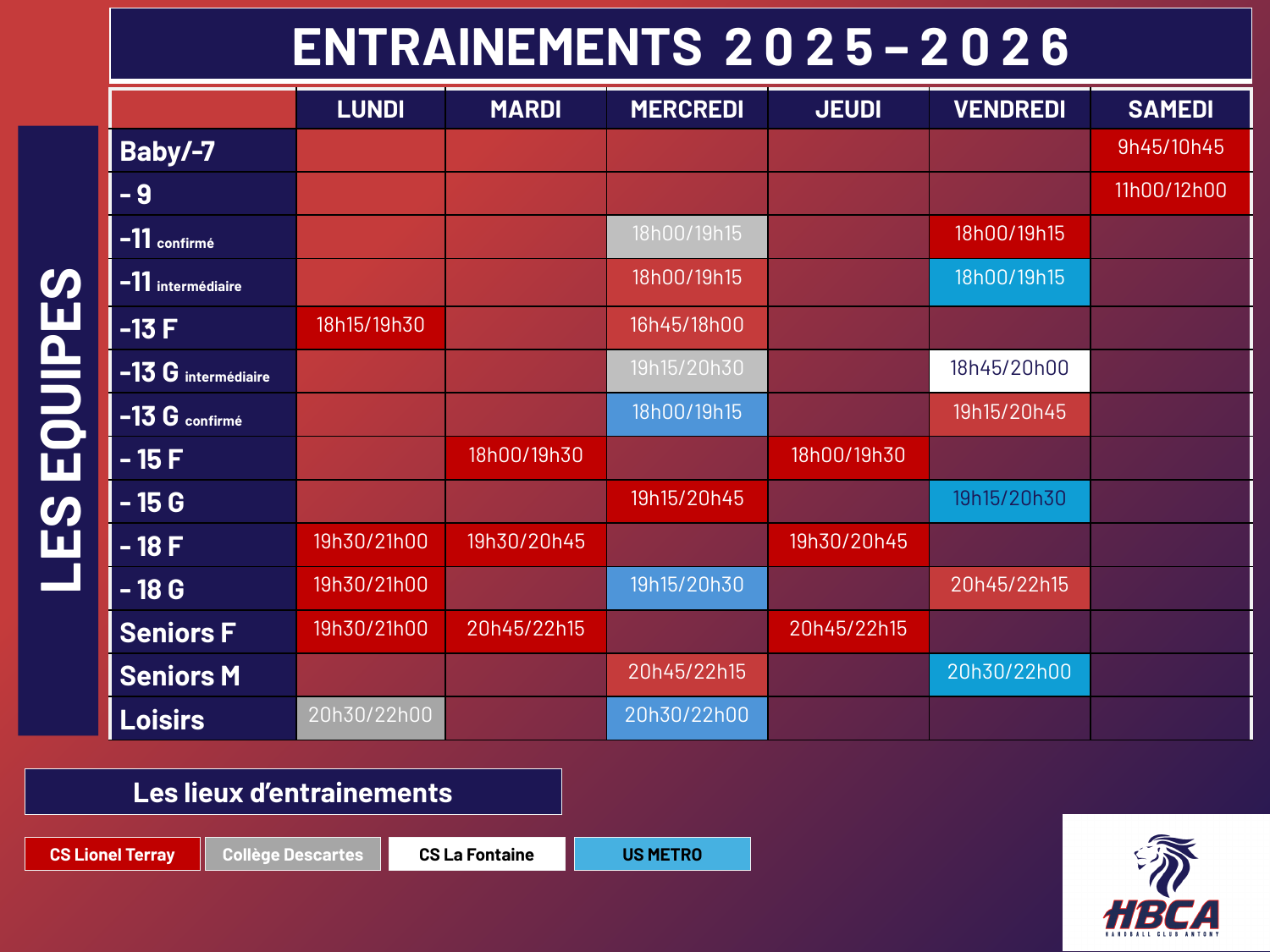

| ENTRAINEMENTS 2 0 2 5 – 2 0 2 6 |
| --- |
|  | LUNDI | MARDI | MERCREDI | JEUDI | VENDREDI | SAMEDI |
| --- | --- | --- | --- | --- | --- | --- |
| Baby/-7 |  |  |  |  |  | 9h45/10h45 |
| - 9 |  |  |  |  |  | 11h00/12h00 |
| -11 confirmé |  |  | 18h00/19h15 |  | 18h00/19h15 |  |
| -11 intermédiaire |  |  | 18h00/19h15 |  | 18h00/19h15 |  |
| -13 F | 18h15/19h30 |  | 16h45/18h00 |  |  |  |
| -13 G intermédiaire |  |  | 19h15/20h30 |  | 18h45/20h00 |  |
| -13 G confirmé |  |  | 18h00/19h15 |  | 19h15/20h45 |  |
| - 15 F |  | 18h00/19h30 |  | 18h00/19h30 |  |  |
| - 15 G |  |  | 19h15/20h45 |  | 19h15/20h30 |  |
| - 18 F | 19h30/21h00 | 19h30/20h45 |  | 19h30/20h45 |  |  |
| - 18 G | 19h30/21h00 |  | 19h15/20h30 |  | 20h45/22h15 |  |
| Seniors F | 19h30/21h00 | 20h45/22h15 |  | 20h45/22h15 |  |  |
| Seniors M |  |  | 20h45/22h15 |  | 20h30/22h00 |  |
| Loisirs | 20h30/22h00 |  | 20h30/22h00 |  |  |  |
LES EQUIPES
Les lieux d’entrainements
CS Lionel Terray
Collège Descartes
CS La Fontaine
US METRO